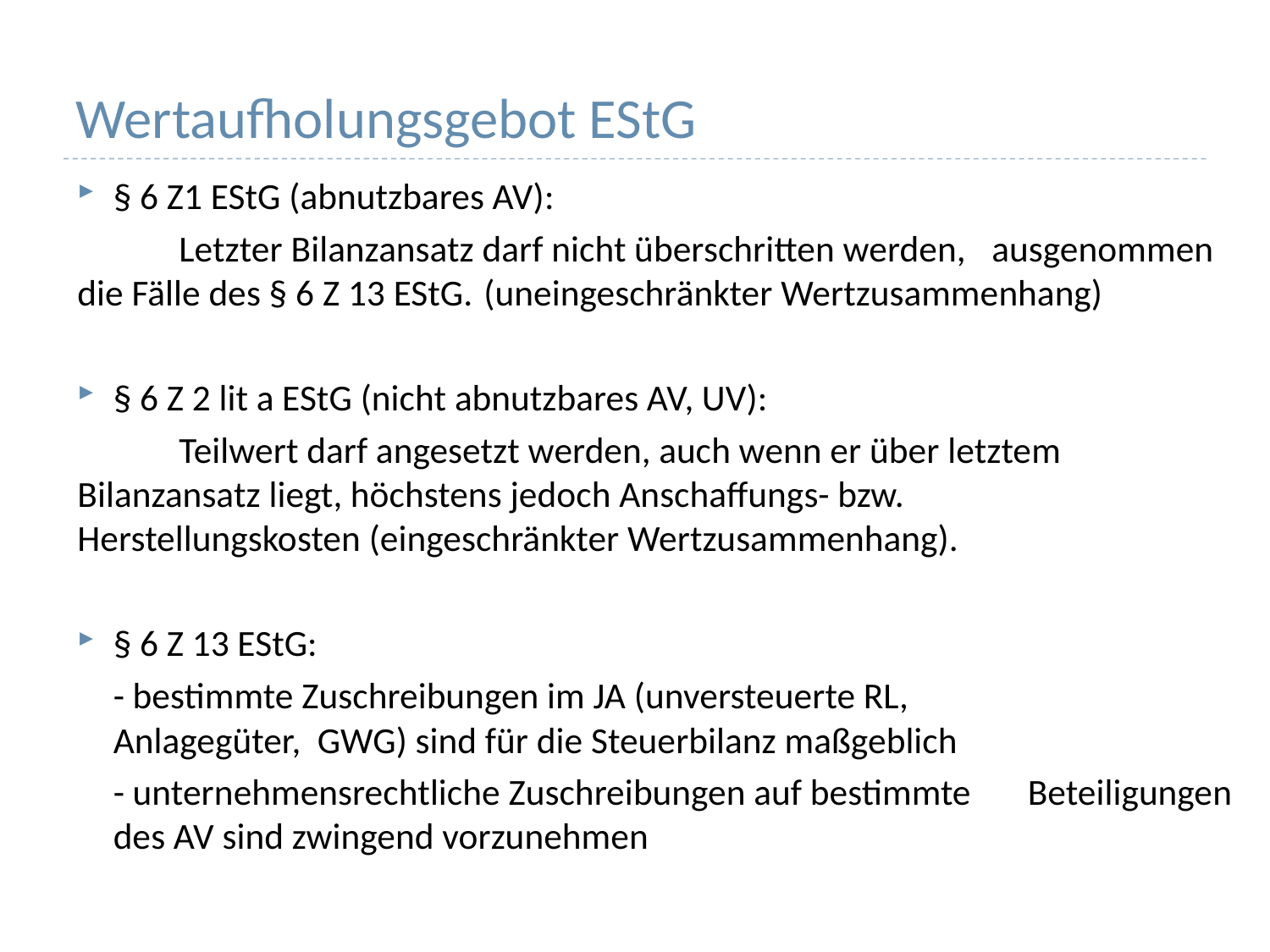

# Wertaufholungsgebot EStG
§ 6 Z1 EStG (abnutzbares AV):
	Letzter Bilanzansatz darf nicht überschritten werden, 	ausgenommen die Fälle des § 6 Z 13 EStG. 	(uneingeschränkter Wertzusammenhang)

§ 6 Z 2 lit a EStG (nicht abnutzbares AV, UV):
	Teilwert darf angesetzt werden, auch wenn er über letztem 	Bilanzansatz liegt, höchstens jedoch Anschaffungs- bzw. 	Herstellungskosten (eingeschränkter Wertzusammenhang).

§ 6 Z 13 EStG:
		- bestimmte Zuschreibungen im JA (unversteuerte RL,    	       	Anlagegüter,  GWG) sind für die Steuerbilanz maßgeblich
		- unternehmensrechtliche Zuschreibungen auf bestimmte   	Beteiligungen des AV sind zwingend vorzunehmen